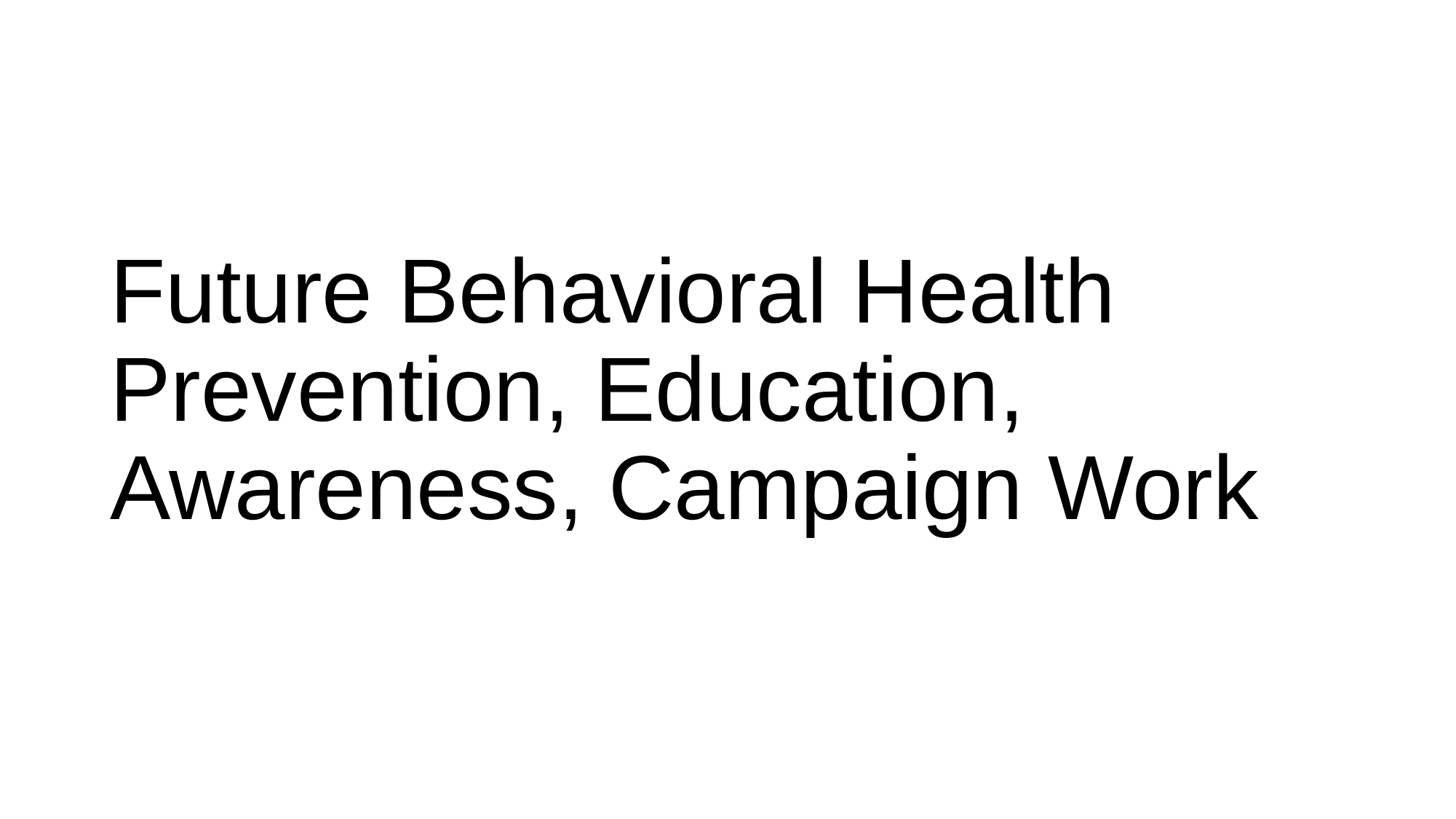

# Future Behavioral Health Prevention, Education, Awareness, Campaign Work